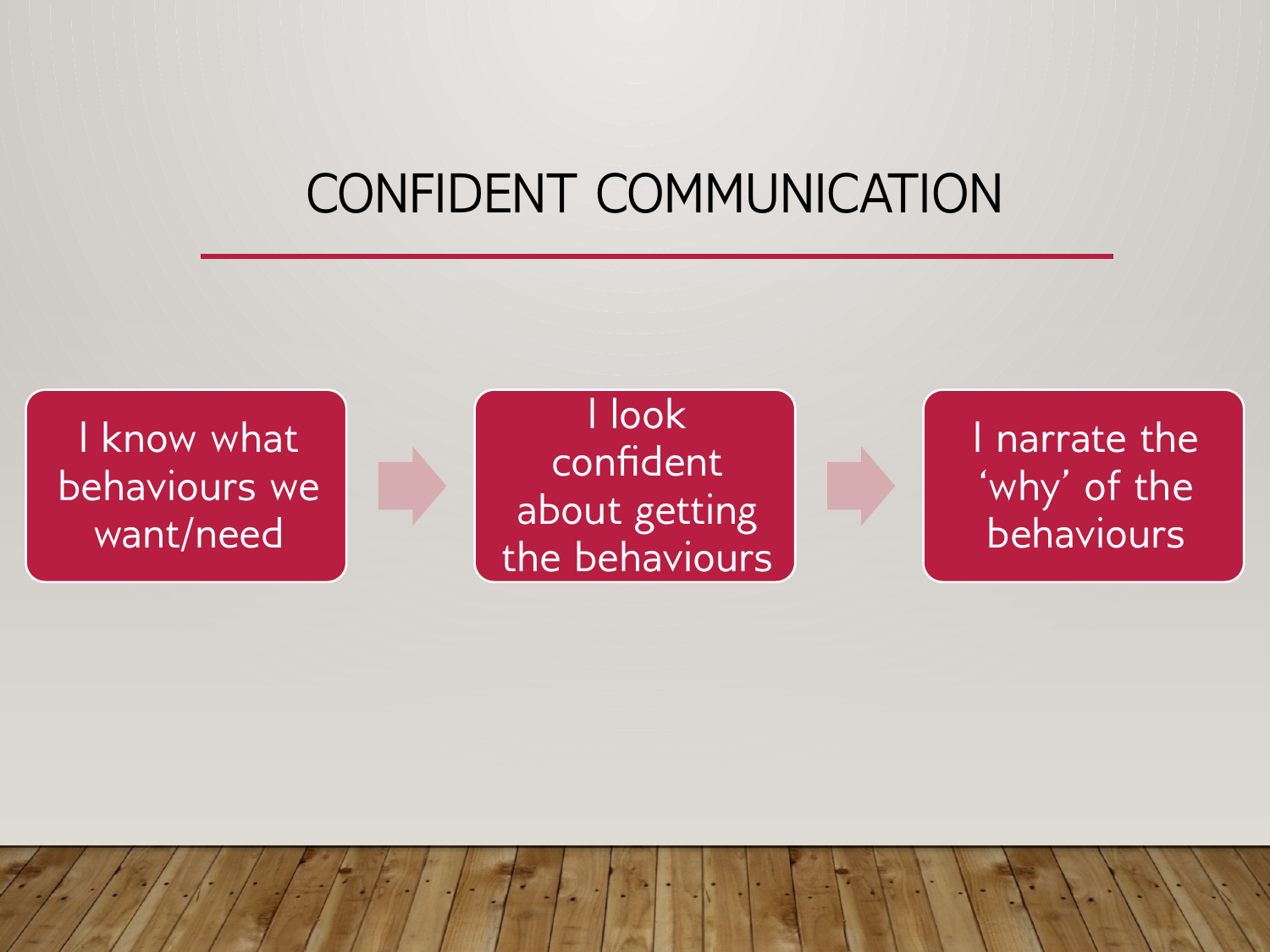

I know what behaviours we want/need

I look confident about getting the behaviours

I narrate the ‘why’ of the behaviours
# Confident communication